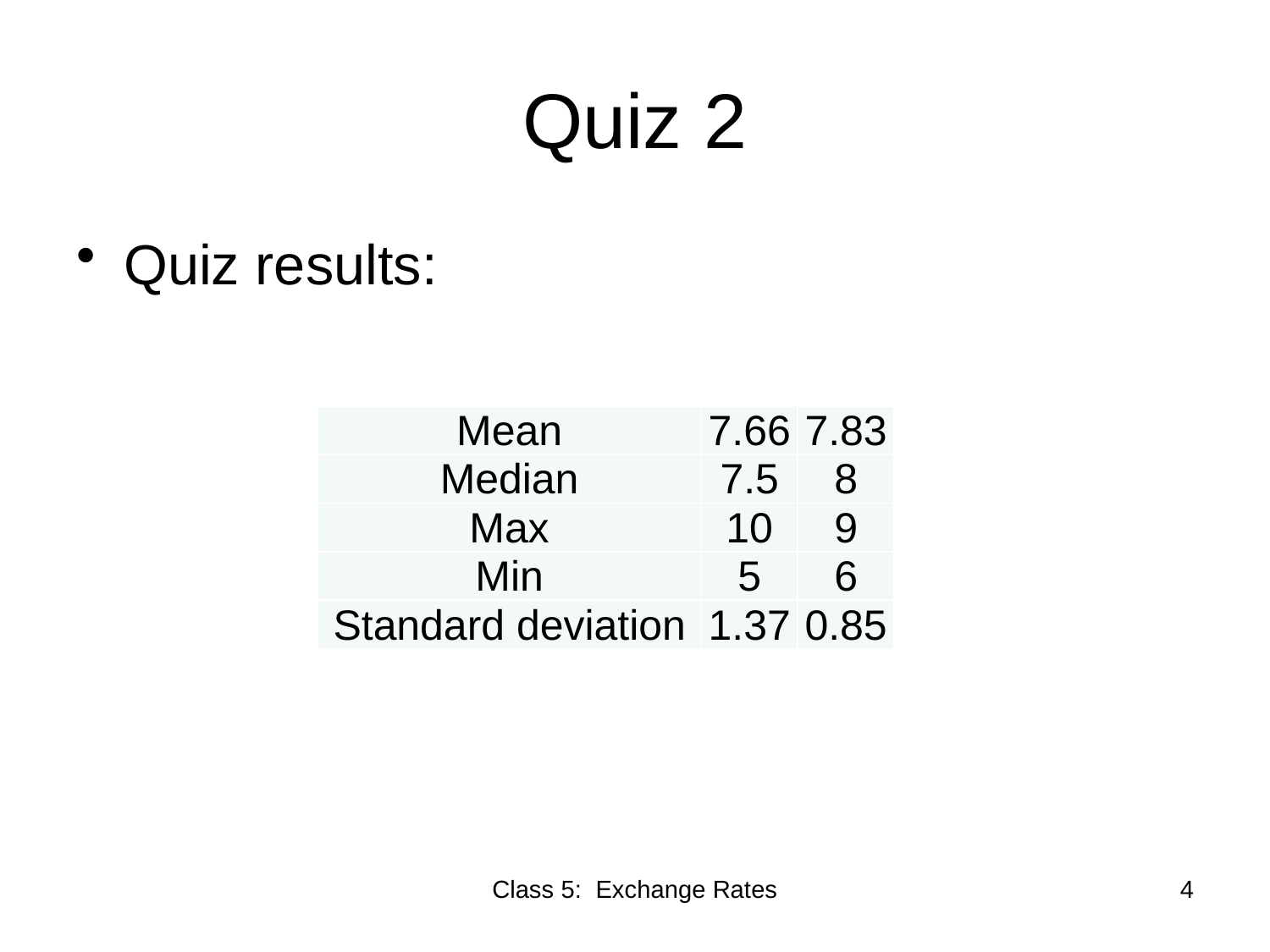

# Quiz 2
Quiz results:
| Mean | 7.66 | 7.83 |
| --- | --- | --- |
| Median | 7.5 | 8 |
| Max | 10 | 9 |
| Min | 5 | 6 |
| Standard deviation | 1.37 | 0.85 |
Class 5:  Exchange Rates
4